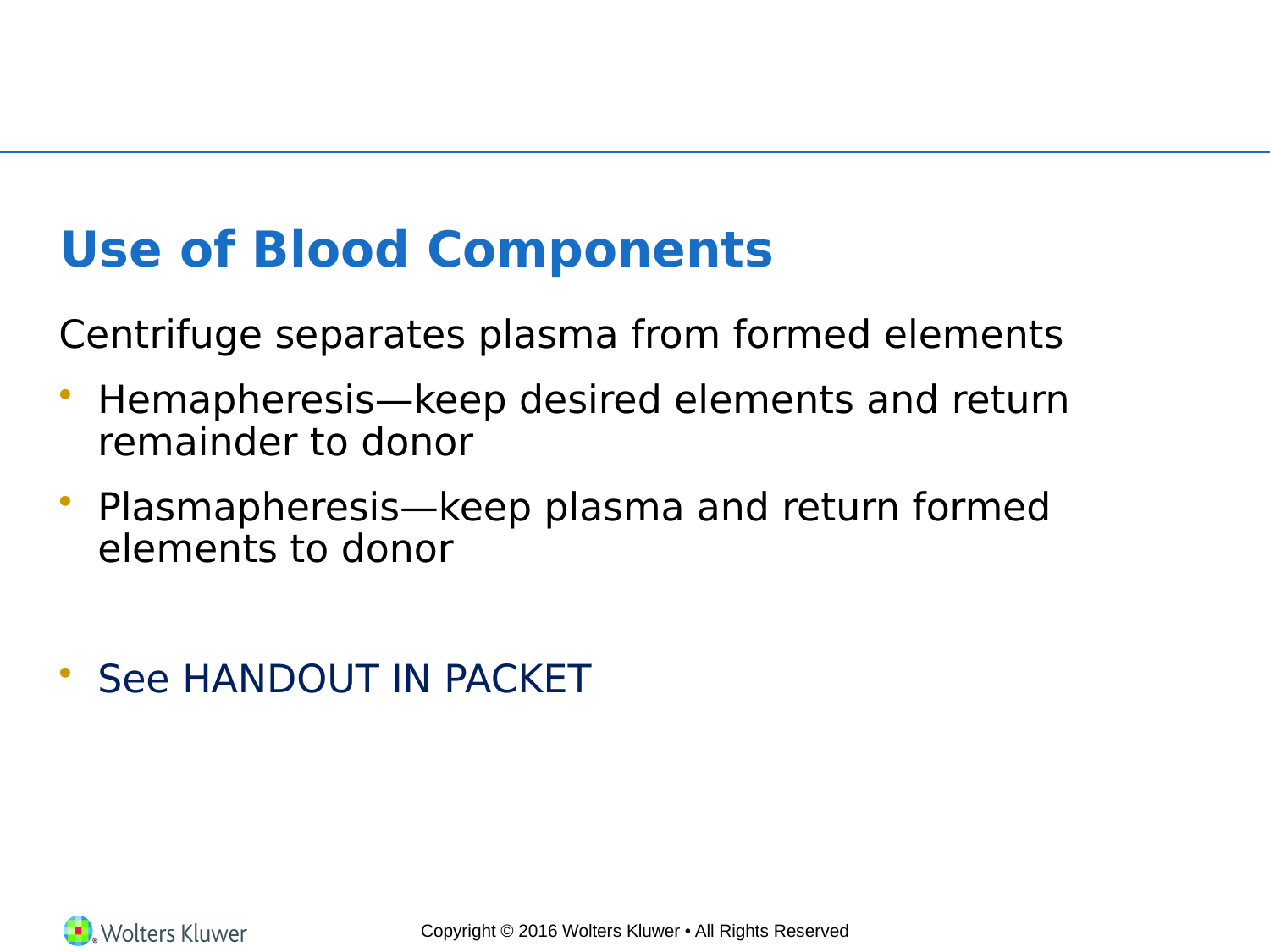

# Use of Blood Components
Centrifuge separates plasma from formed elements
Hemapheresis—keep desired elements and return remainder to donor
Plasmapheresis—keep plasma and return formed elements to donor

See HANDOUT IN PACKET